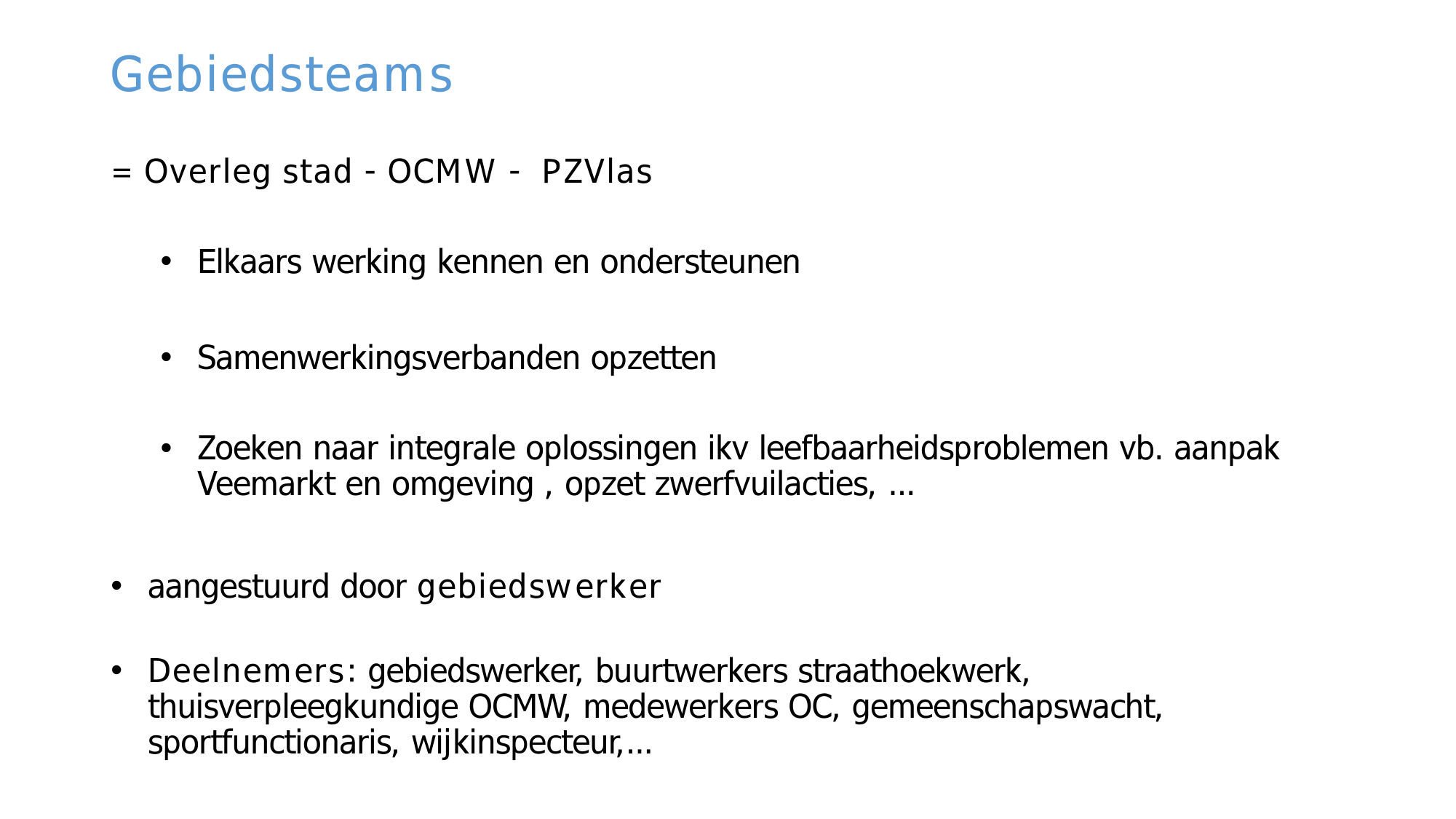

# Gebiedsteams
= Overleg stad - OCMW -  PZVlas

Elkaars werking kennen en ondersteunen

Samenwerkingsverbanden opzetten

Zoeken naar integrale oplossingen ikv leefbaarheidsproblemen vb. aanpak Veemarkt en omgeving , opzet zwerfvuilacties, …

aangestuurd door gebiedswerker
Deelnemers: gebiedswerker, buurtwerkers straathoekwerk, thuisverpleegkundige OCMW, medewerkers OC, gemeenschapswacht, sportfunctionaris, wijkinspecteur,…